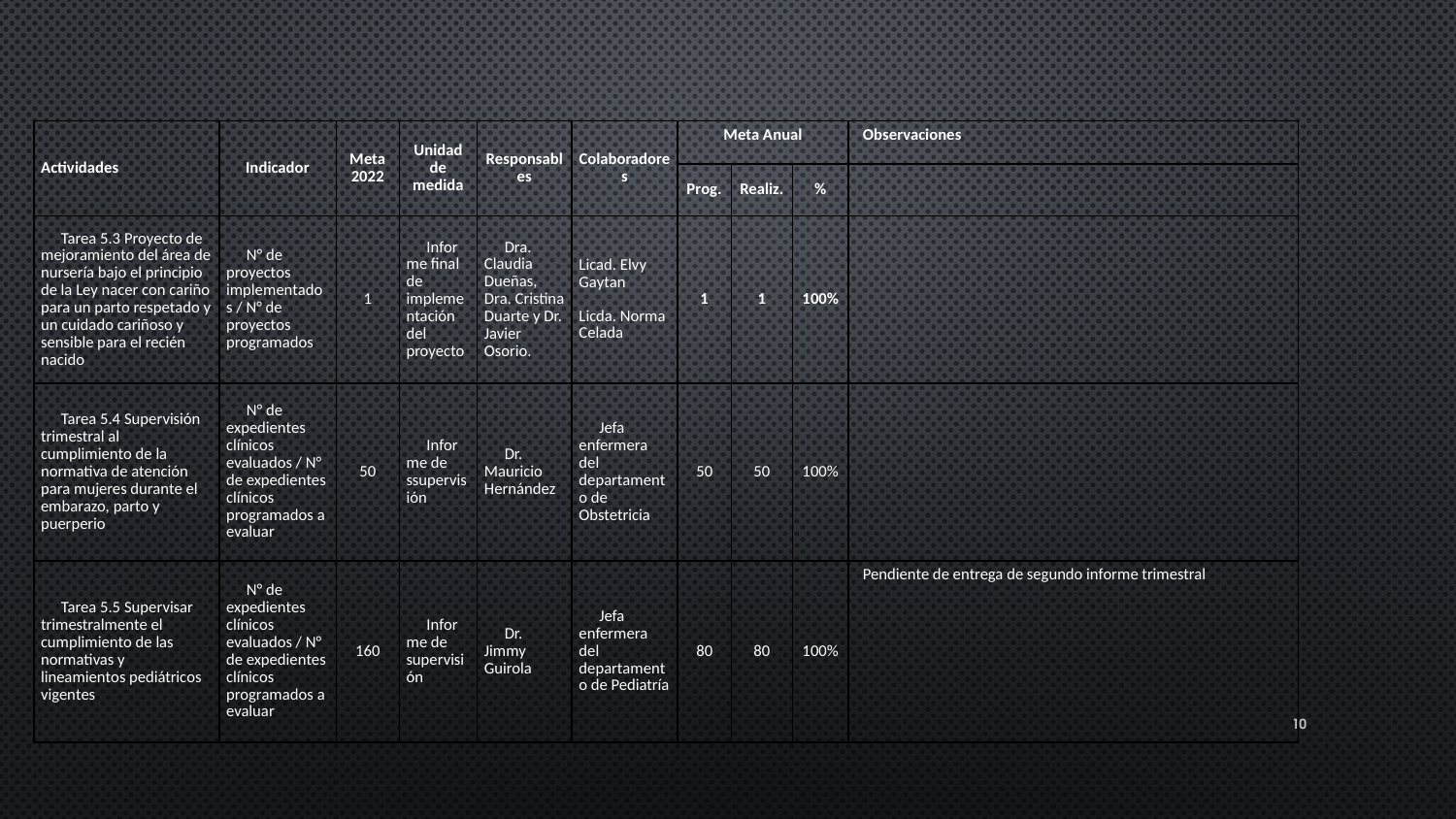

| Actividades | Indicador | Meta 2022 | Unidad de medida | Responsables | Colaboradores | Meta Anual |  |  | Observaciones |
| --- | --- | --- | --- | --- | --- | --- | --- | --- | --- |
|  |  |  |  |  |  | Prog. | Realiz. | % |  |
| Tarea 5.3 Proyecto de mejoramiento del área de nursería bajo el principio de la Ley nacer con cariño para un parto respetado y un cuidado cariñoso y sensible para el recién nacido | N° de proyectos implementados / N° de proyectos programados | 1 | Informe final de implementación del proyecto | Dra. Claudia Dueñas, Dra. Cristina Duarte y Dr. Javier Osorio. | Licad. Elvy Gaytan Licda. Norma Celada | 1 | 1 | 100% |  |
| Tarea 5.4 Supervisión trimestral al cumplimiento de la normativa de atención para mujeres durante el embarazo, parto y puerperio | N° de expedientes clínicos evaluados / N° de expedientes clínicos programados a evaluar | 50 | Informe de ssupervisión | Dr. Mauricio Hernández | Jefa enfermera del departamento de Obstetricia | 50 | 50 | 100% |  |
| Tarea 5.5 Supervisar trimestralmente el cumplimiento de las normativas y lineamientos pediátricos vigentes | N° de expedientes clínicos evaluados / N° de expedientes clínicos programados a evaluar | 160 | Informe de supervisión | Dr. Jimmy Guirola | Jefa enfermera del departamento de Pediatría | 80 | 80 | 100% | Pendiente de entrega de segundo informe trimestral |
10